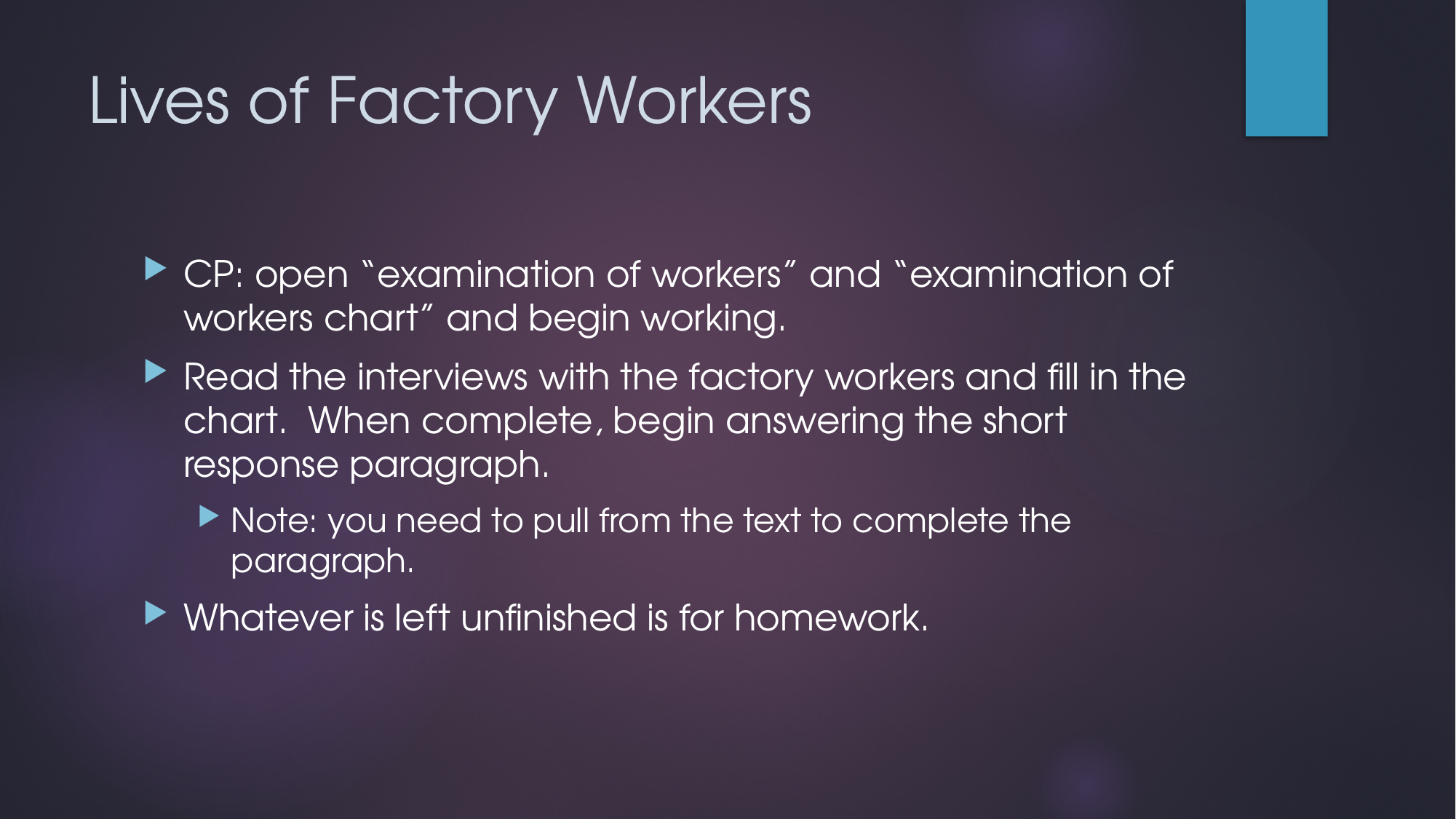

# Lives of Factory Workers
CP: open “examination of workers” and “examination of workers chart” and begin working.
Read the interviews with the factory workers and fill in the chart.  When complete, begin answering the short response paragraph.
Note: you need to pull from the text to complete the paragraph.
Whatever is left unfinished is for homework.